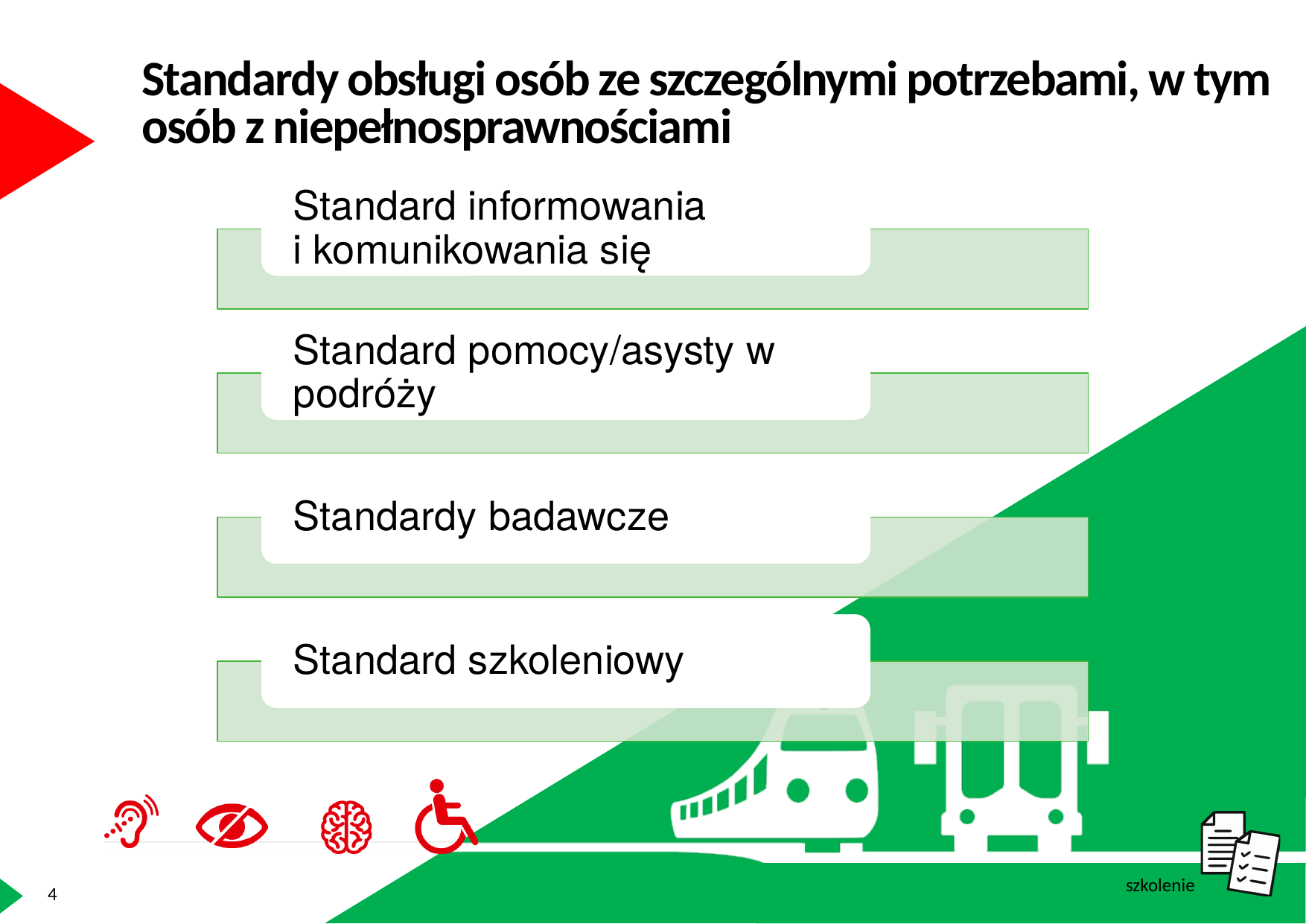

Standardy obsługi osób ze szczególnymi potrzebami, w tym osób z niepełnosprawnościami

Standard informowania
i komunikowania się
Standard pomocy/asysty w podróży
Standardy badawcze
Standard szkoleniowy